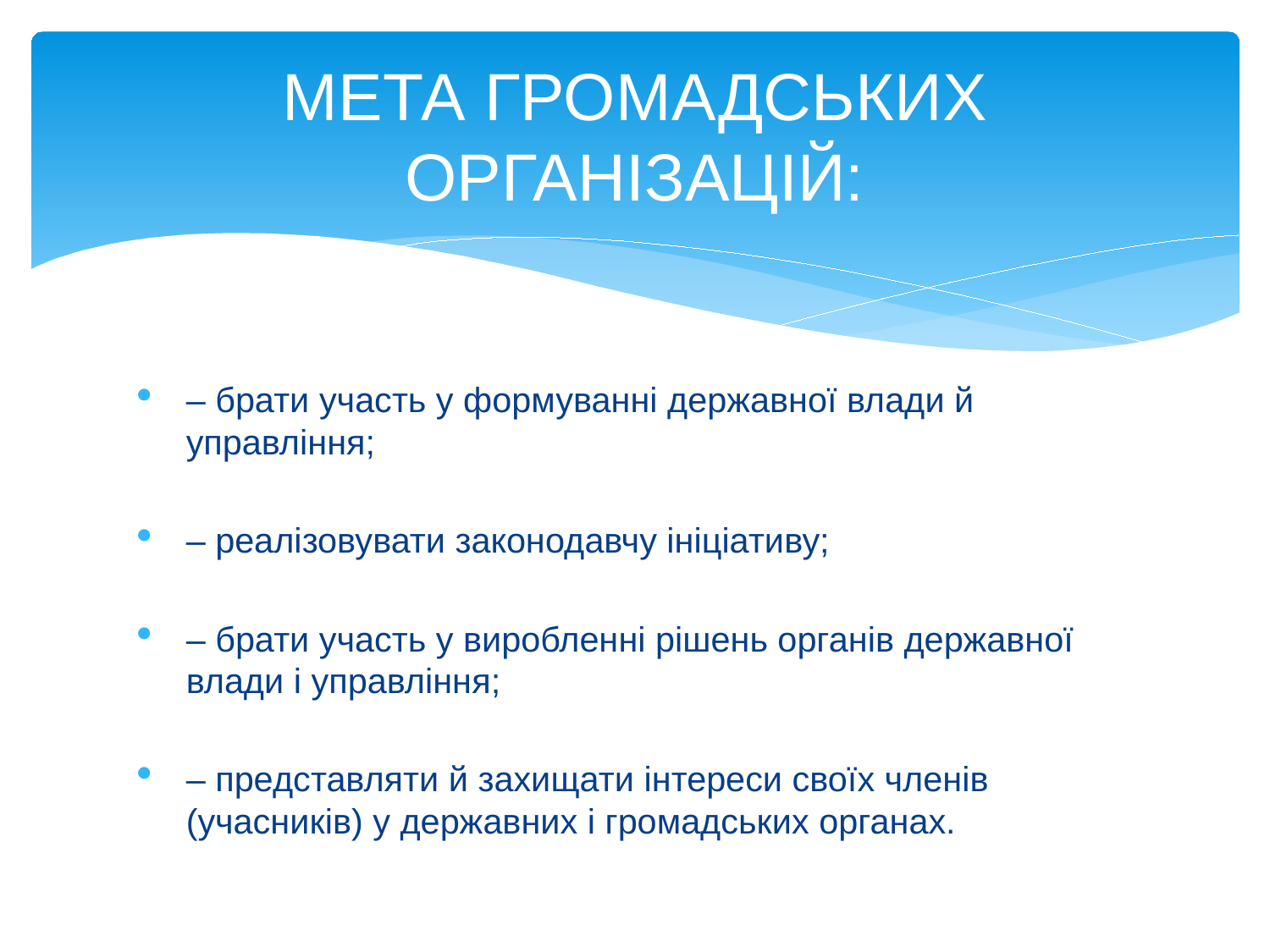

# МЕТА ГРОМАДСЬКИХ ОРГАНІЗАЦІЙ:
– брати участь у формуванні державної влади й управління;

– реалізовувати законодавчу ініціативу;

– брати участь у виробленні рішень органів державної влади і управління;

– представляти й захищати інтереси своїх членів (учасників) у державних і громадських органах.